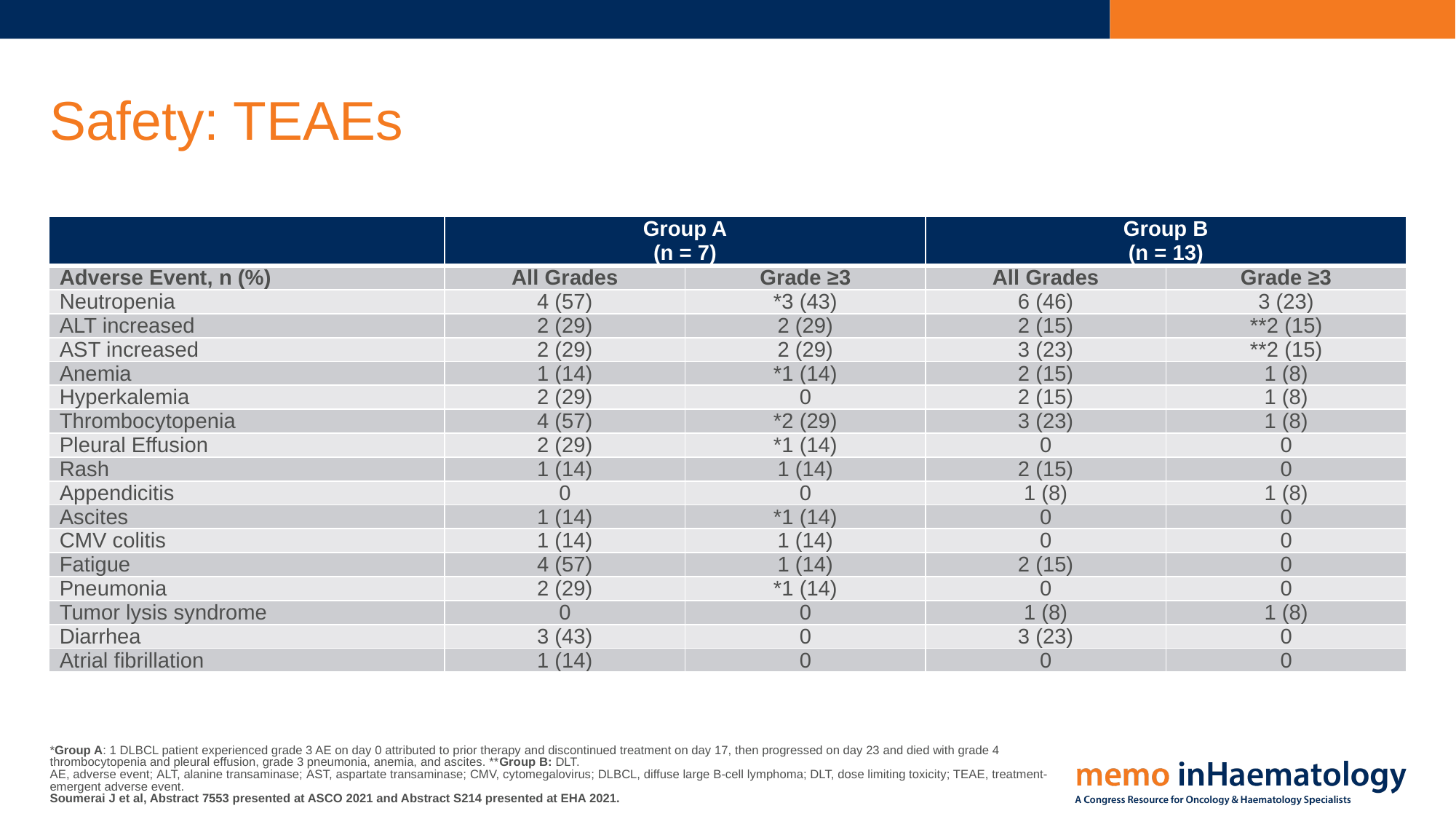

# Safety: TEAEs
|  | Group A (n = 7) | Group A N=7 (%) | Group B (n = 13) | Group B N=13 (%) |
| --- | --- | --- | --- | --- |
| Adverse Event, n (%) | All Grades | Grade ≥3 | All Grades | Grade ≥3 |
| Neutropenia | 4 (57) | \*3 (43) | 6 (46) | 3 (23) |
| ALT increased | 2 (29) | 2 (29) | 2 (15) | \*\*2 (15) |
| AST increased | 2 (29) | 2 (29) | 3 (23) | \*\*2 (15) |
| Anemia | 1 (14) | \*1 (14) | 2 (15) | 1 (8) |
| Hyperkalemia | 2 (29) | 0 | 2 (15) | 1 (8) |
| Thrombocytopenia | 4 (57) | \*2 (29) | 3 (23) | 1 (8) |
| Pleural Effusion | 2 (29) | \*1 (14) | 0 | 0 |
| Rash | 1 (14) | 1 (14) | 2 (15) | 0 |
| Appendicitis | 0 | 0 | 1 (8) | 1 (8) |
| Ascites | 1 (14) | \*1 (14) | 0 | 0 |
| CMV colitis | 1 (14) | 1 (14) | 0 | 0 |
| Fatigue | 4 (57) | 1 (14) | 2 (15) | 0 |
| Pneumonia | 2 (29) | \*1 (14) | 0 | 0 |
| Tumor lysis syndrome | 0 | 0 | 1 (8) | 1 (8) |
| Diarrhea | 3 (43) | 0 | 3 (23) | 0 |
| Atrial fibrillation | 1 (14) | 0 | 0 | 0 |
*Group A: 1 DLBCL patient experienced grade 3 AE on day 0 attributed to prior therapy and discontinued treatment on day 17, then progressed on day 23 and died with grade 4 thrombocytopenia and pleural effusion, grade 3 pneumonia, anemia, and ascites. **Group B: DLT.
AE, adverse event; ALT, alanine transaminase; AST, aspartate transaminase; CMV, cytomegalovirus; DLBCL, diffuse large B-cell lymphoma; DLT, dose limiting toxicity; TEAE, treatment-emergent adverse event.
Soumerai J et al, Abstract 7553 presented at ASCO 2021 and Abstract S214 presented at EHA 2021.